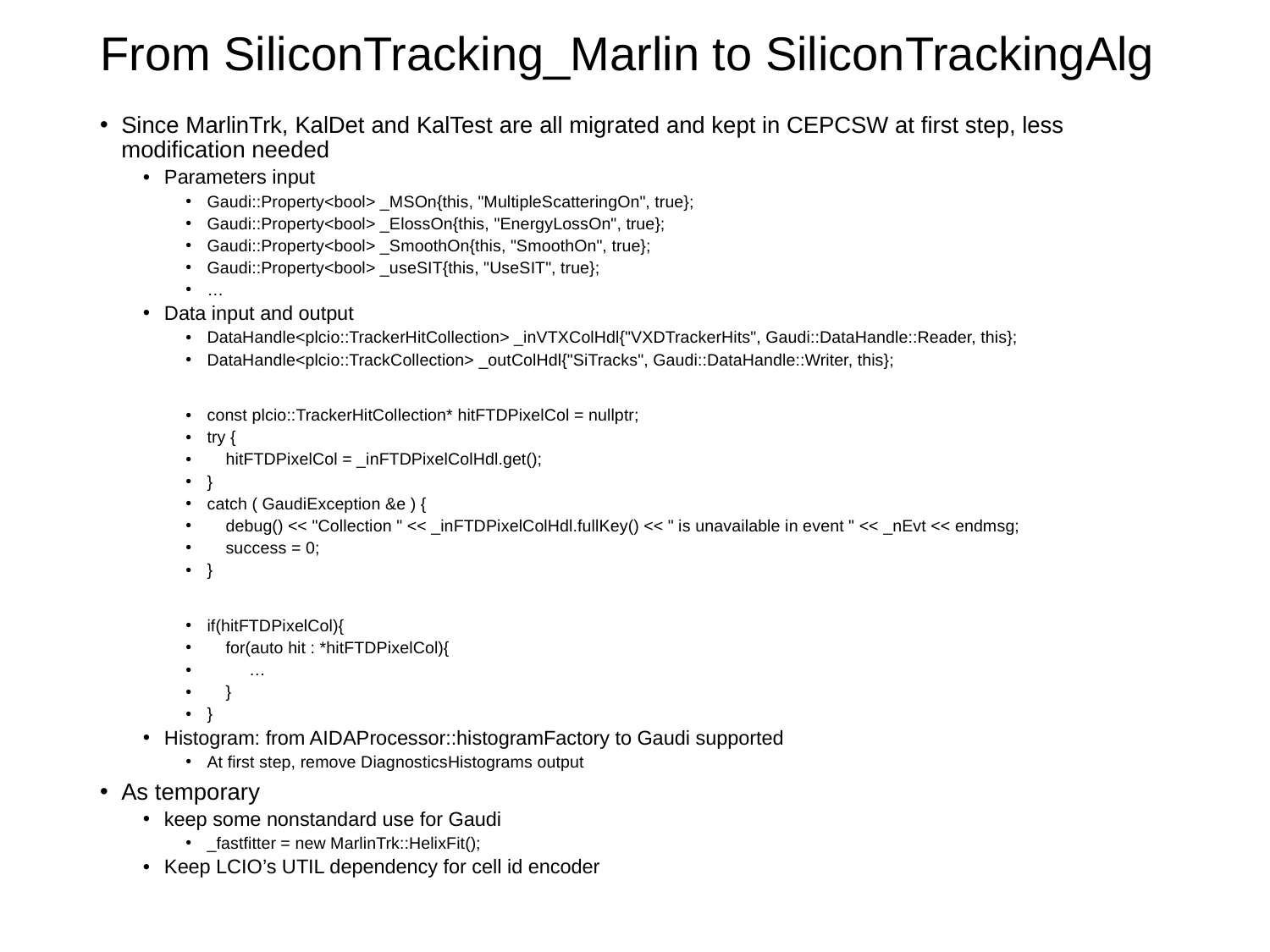

# From SiliconTracking_Marlin to SiliconTrackingAlg
Since MarlinTrk, KalDet and KalTest are all migrated and kept in CEPCSW at first step, less modification needed
Parameters input
Gaudi::Property<bool> _MSOn{this, "MultipleScatteringOn", true};
Gaudi::Property<bool> _ElossOn{this, "EnergyLossOn", true};
Gaudi::Property<bool> _SmoothOn{this, "SmoothOn", true};
Gaudi::Property<bool> _useSIT{this, "UseSIT", true};
…
Data input and output
DataHandle<plcio::TrackerHitCollection> _inVTXColHdl{"VXDTrackerHits", Gaudi::DataHandle::Reader, this};
DataHandle<plcio::TrackCollection> _outColHdl{"SiTracks", Gaudi::DataHandle::Writer, this};

const plcio::TrackerHitCollection* hitFTDPixelCol = nullptr;
try {
    hitFTDPixelCol = _inFTDPixelColHdl.get();
}
catch ( GaudiException &e ) {
    debug() << "Collection " << _inFTDPixelColHdl.fullKey() << " is unavailable in event " << _nEvt << endmsg;
    success = 0;
}

if(hitFTDPixelCol){
    for(auto hit : *hitFTDPixelCol){
         …
    }
}
Histogram: from AIDAProcessor::histogramFactory to Gaudi supported
At first step, remove DiagnosticsHistograms output
As temporary
keep some nonstandard use for Gaudi
_fastfitter = new MarlinTrk::HelixFit();
Keep LCIO’s UTIL dependency for cell id encoder